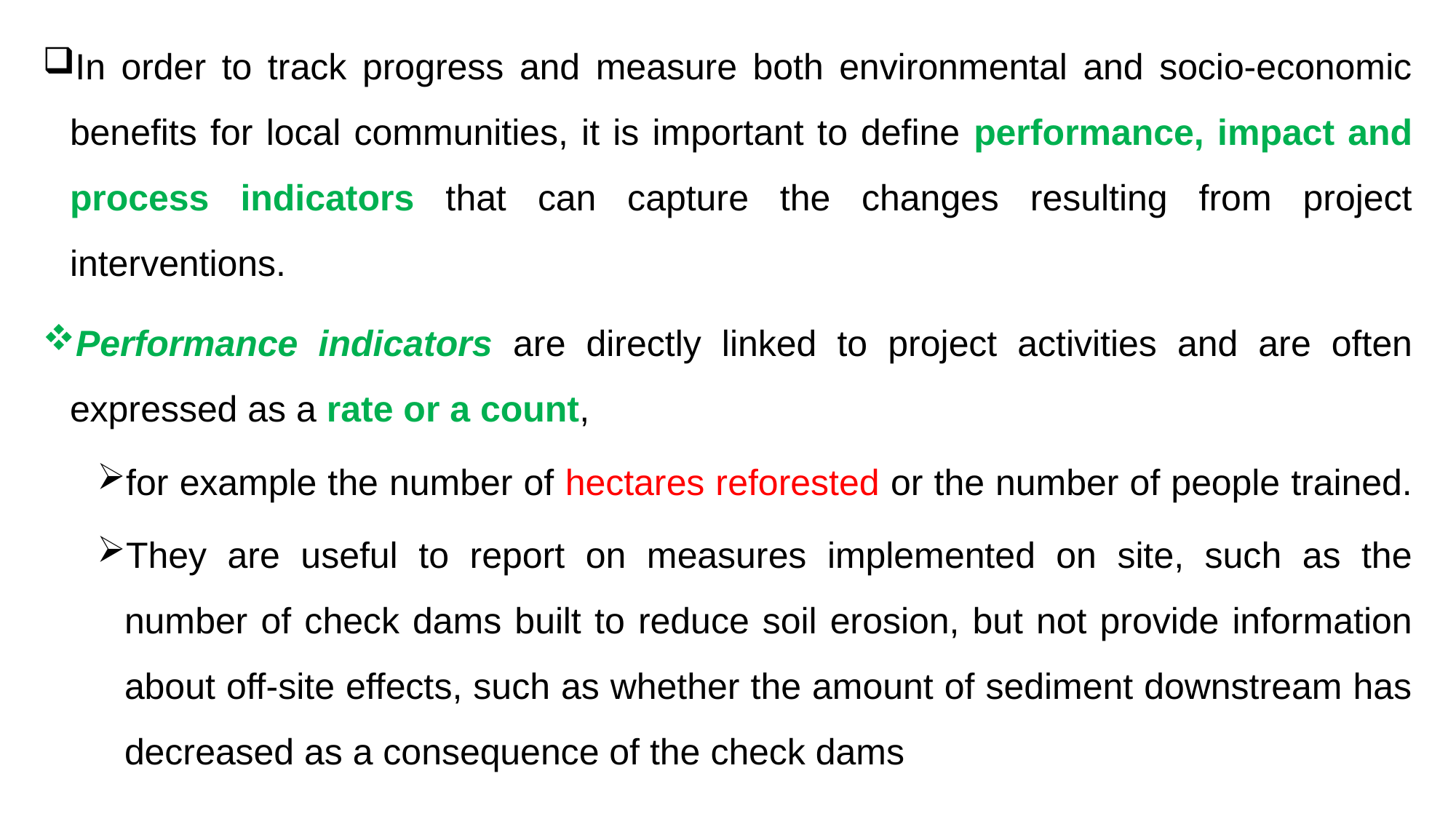

In order to track progress and measure both environmental and socio-economic benefits for local communities, it is important to define performance, impact and process indicators that can capture the changes resulting from project interventions.
Performance indicators are directly linked to project activities and are often expressed as a rate or a count,
for example the number of hectares reforested or the number of people trained.
They are useful to report on measures implemented on site, such as the number of check dams built to reduce soil erosion, but not provide information about off-site effects, such as whether the amount of sediment downstream has decreased as a consequence of the check dams